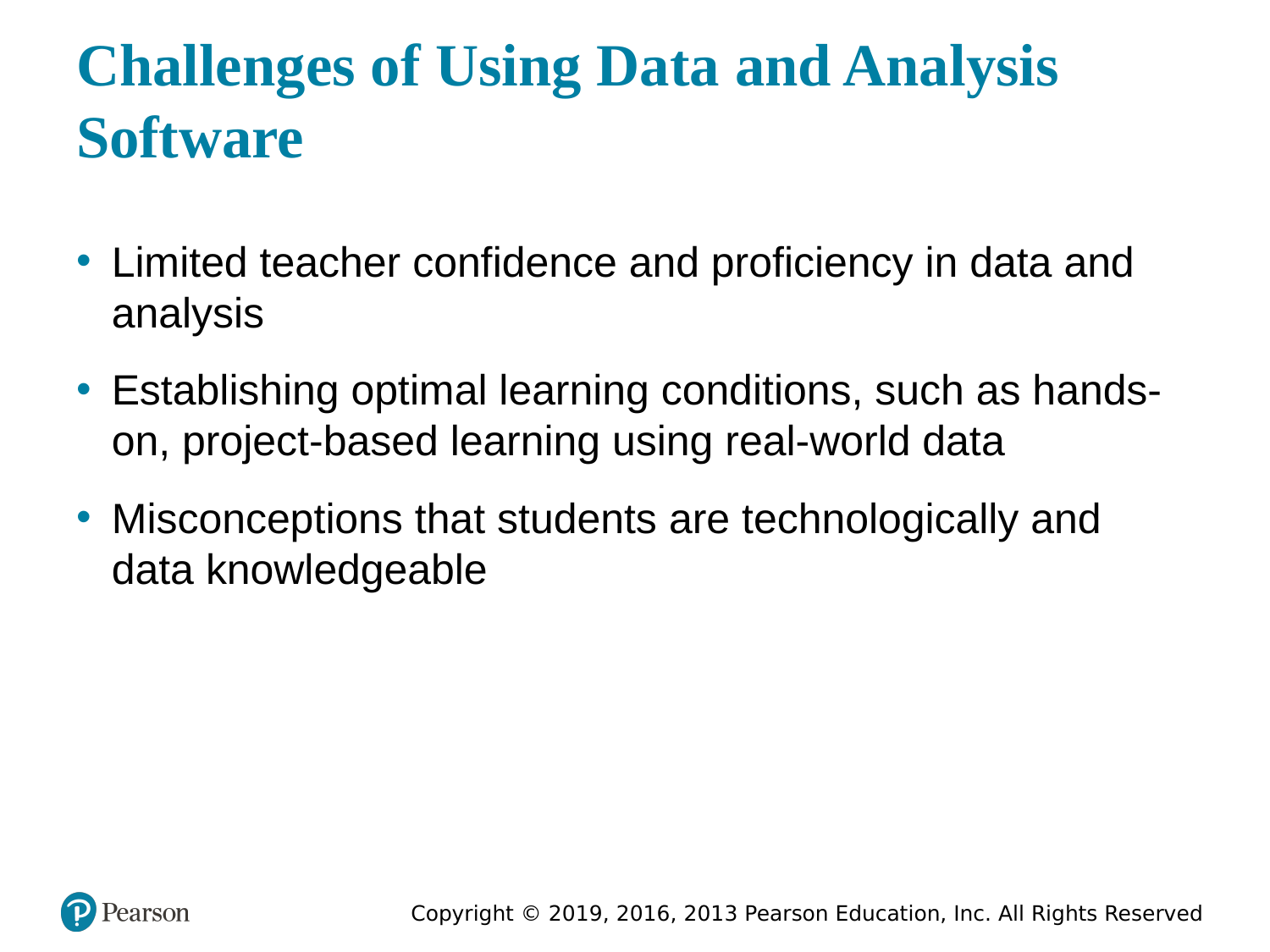

# Challenges of Using Data and Analysis Software
Limited teacher confidence and proficiency in data and analysis
Establishing optimal learning conditions, such as hands-on, project-based learning using real-world data
Misconceptions that students are technologically and data knowledgeable